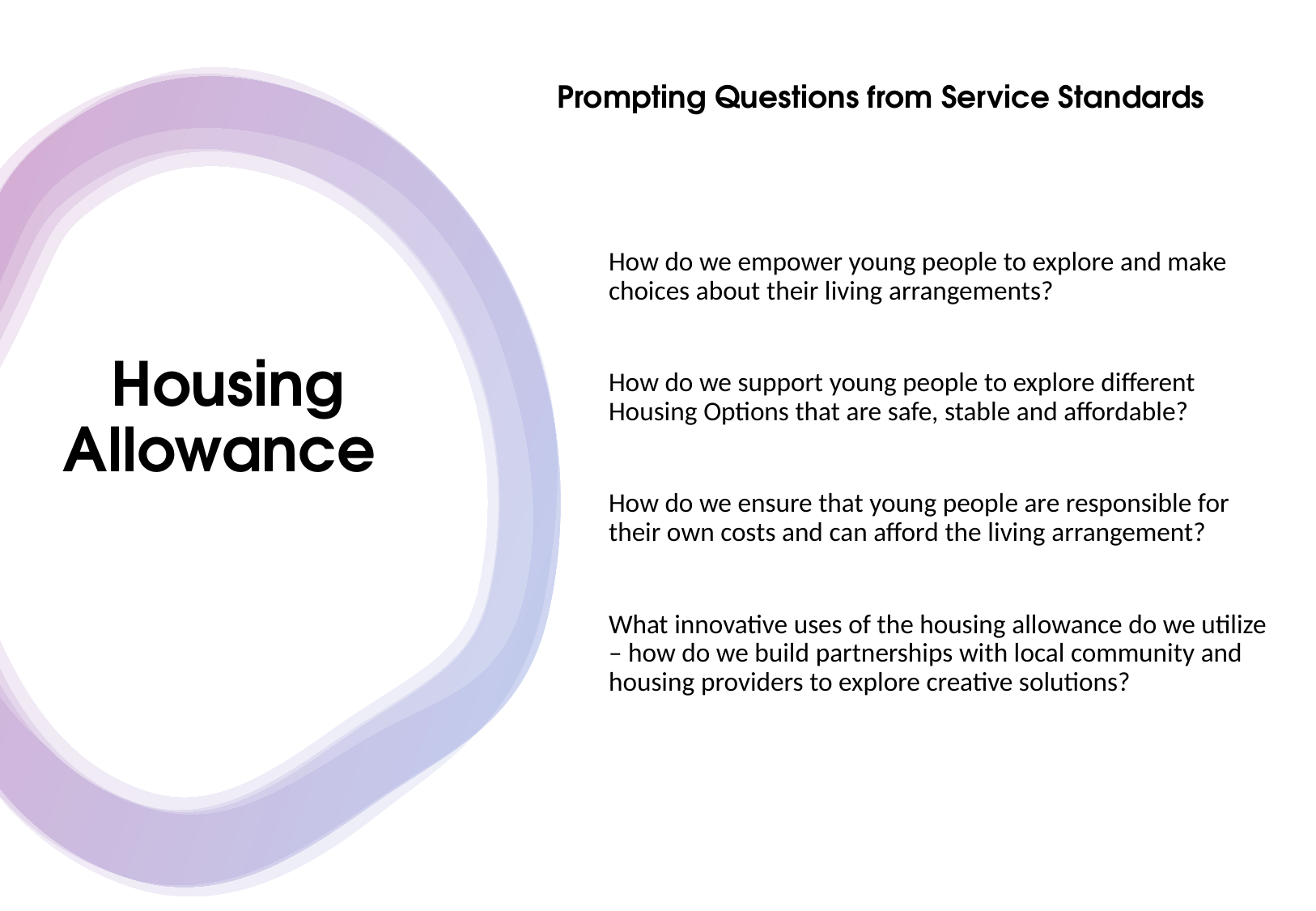

Prompting Questions from Service Standards
How do we empower young people to explore and make choices about their living arrangements?

How do we support young people to explore different Housing Options that are safe, stable and affordable?

How do we ensure that young people are responsible for their own costs and can afford the living arrangement?

What innovative uses of the housing allowance do we utilize – how do we build partnerships with local community and housing providers to explore creative solutions?
# Housing Allowance